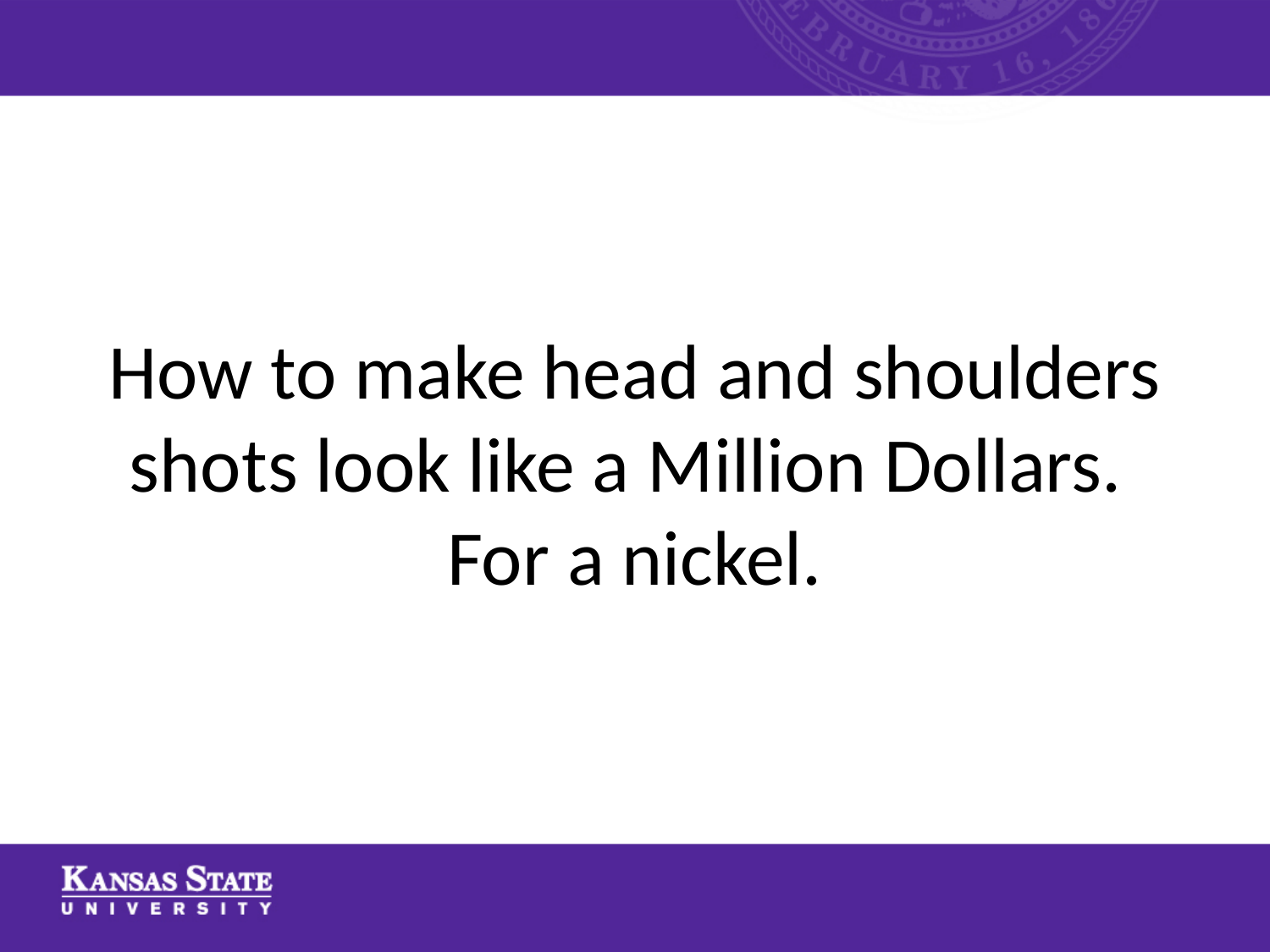

# How to make head and shoulders shots look like a Million Dollars. For a nickel.